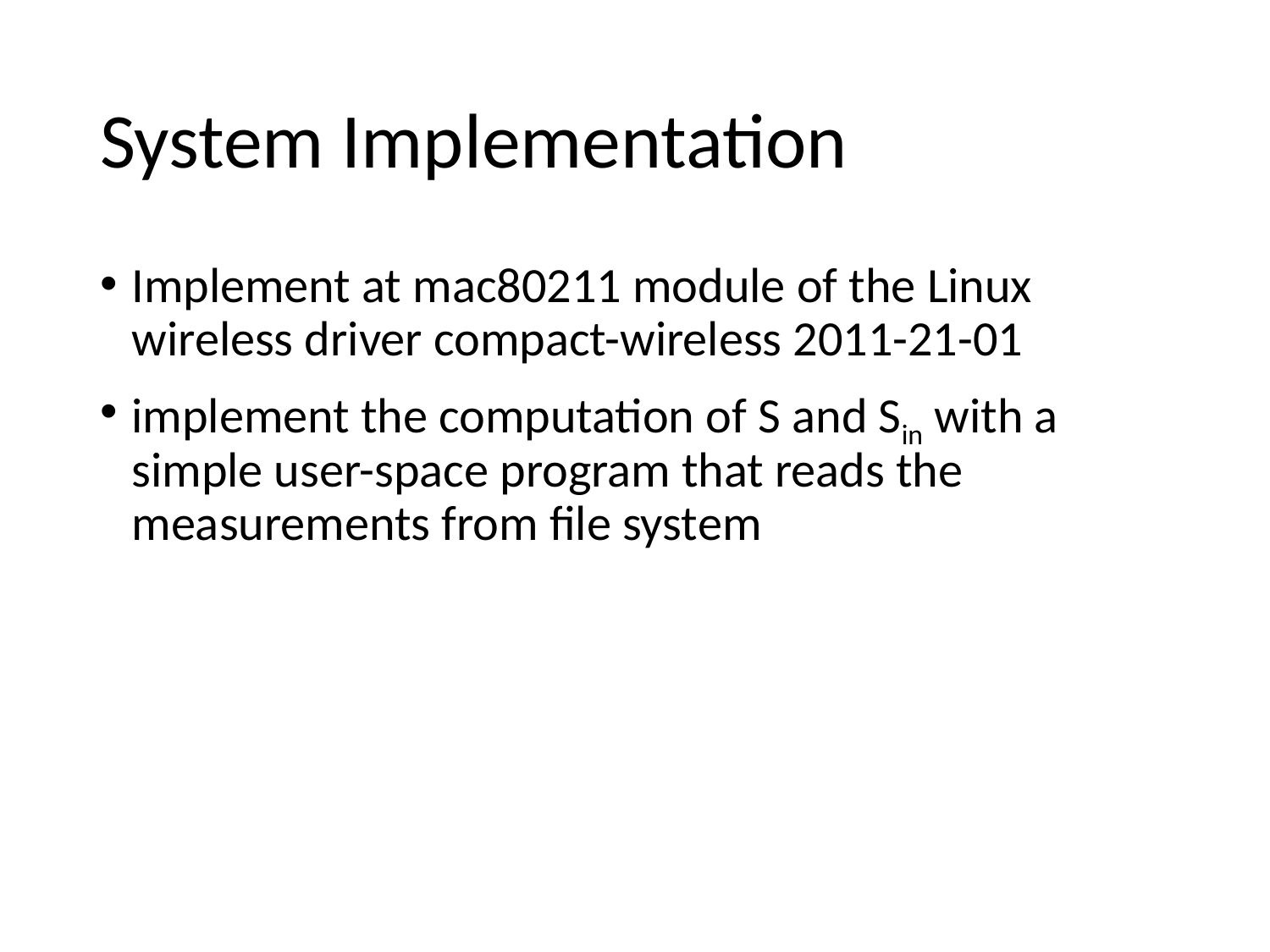

# System Implementation
Implement at mac80211 module of the Linux wireless driver compact-wireless 2011-21-01
implement the computation of S and Sin with a simple user-space program that reads the measurements from file system